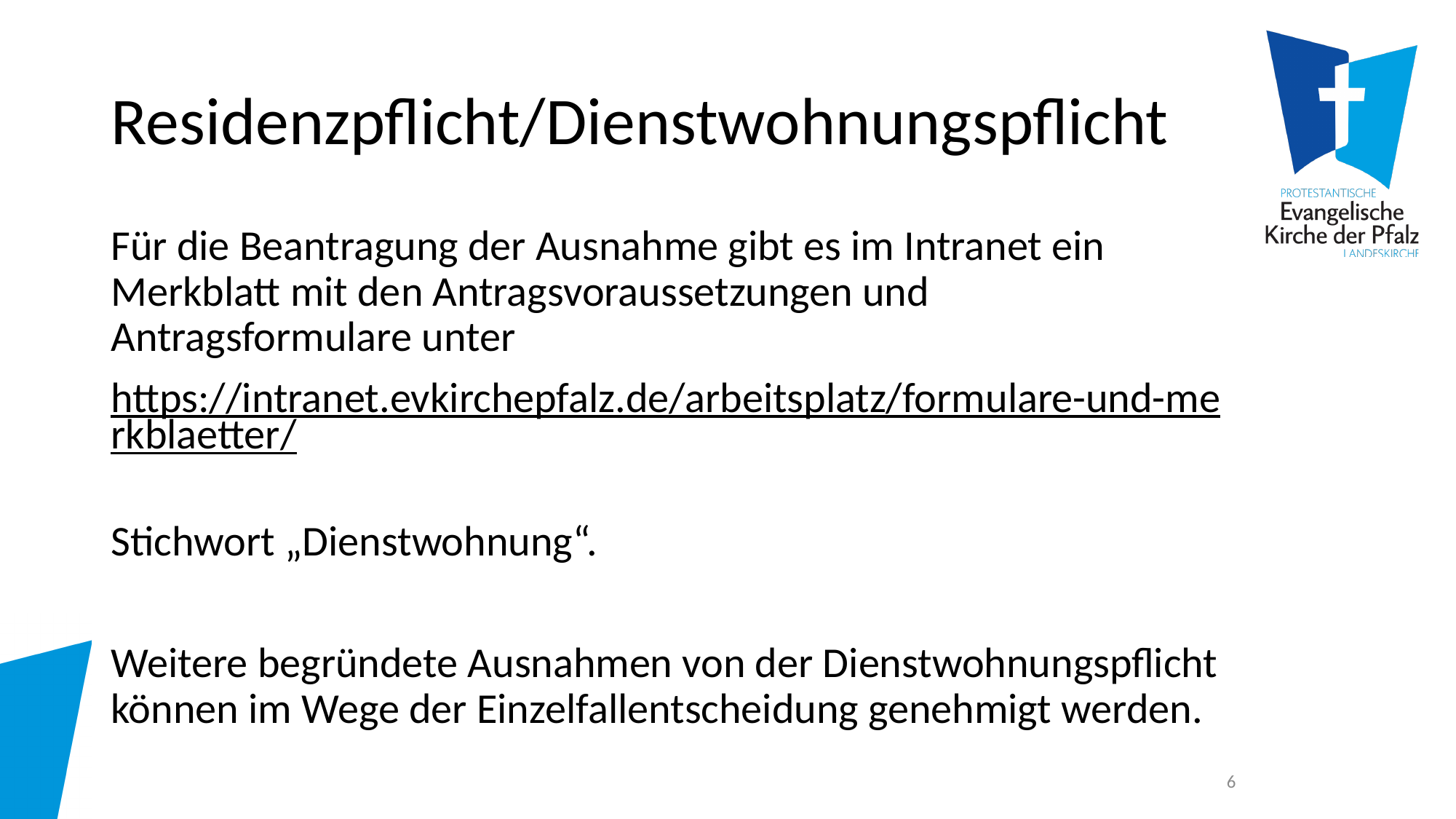

# Residenzpflicht/Dienstwohnungspflicht
Für die Beantragung der Ausnahme gibt es im Intranet ein Merkblatt mit den Antragsvoraussetzungen und Antragsformulare unter
https://intranet.evkirchepfalz.de/arbeitsplatz/formulare-und-merkblaetter/
Stichwort „Dienstwohnung“.

Weitere begründete Ausnahmen von der Dienstwohnungspflicht können im Wege der Einzelfallentscheidung genehmigt werden.
6